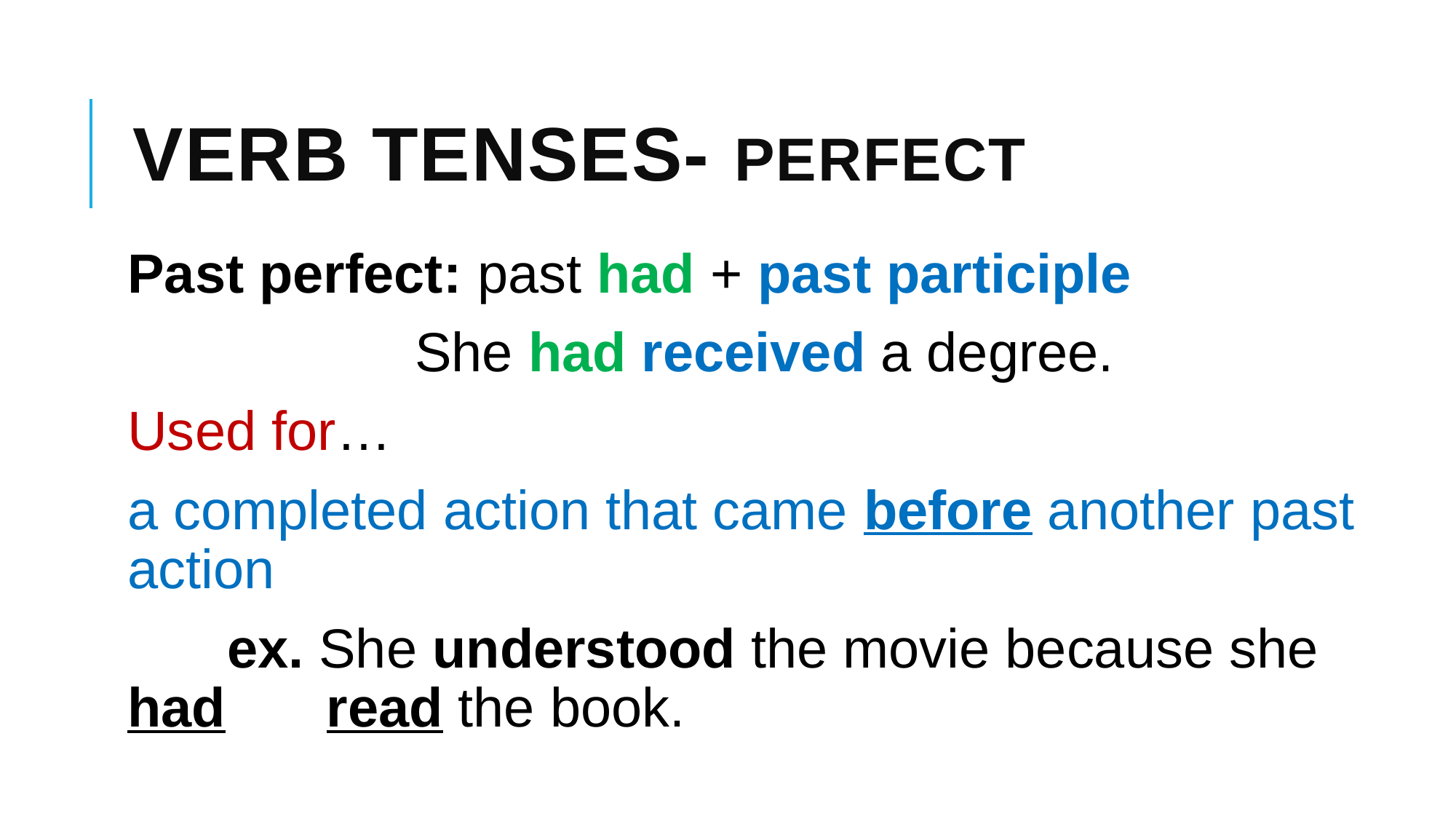

# Verb Tenses- Perfect
Past perfect: past had + past participle
She had received a degree.
Used for…
a completed action that came before another past action
	ex. She understood the movie because she had 	read the book.